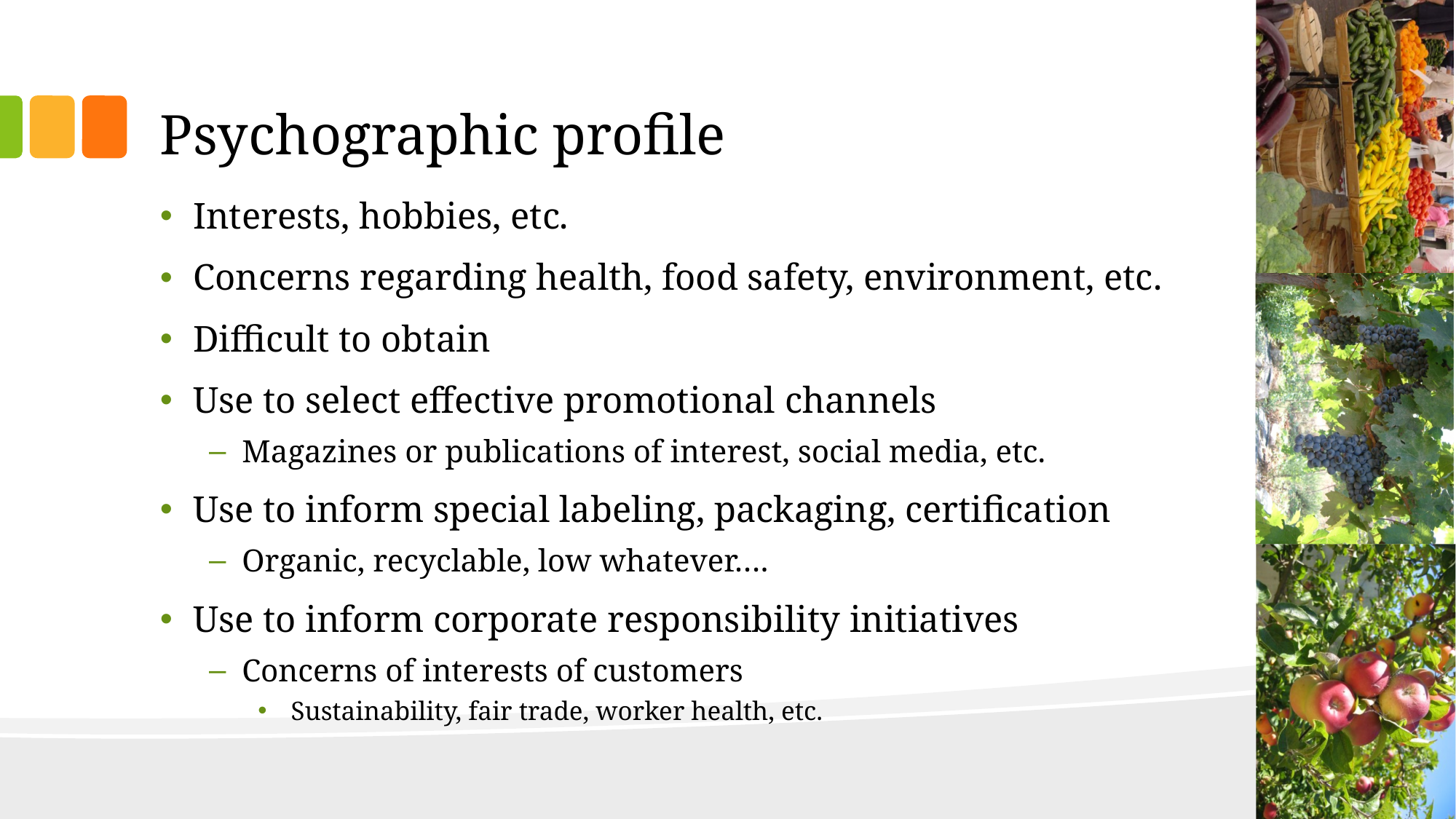

# Psychographic profile
Interests, hobbies, etc.
Concerns regarding health, food safety, environment, etc.
Difficult to obtain
Use to select effective promotional channels
Magazines or publications of interest, social media, etc.
Use to inform special labeling, packaging, certification
Organic, recyclable, low whatever….
Use to inform corporate responsibility initiatives
Concerns of interests of customers
Sustainability, fair trade, worker health, etc.